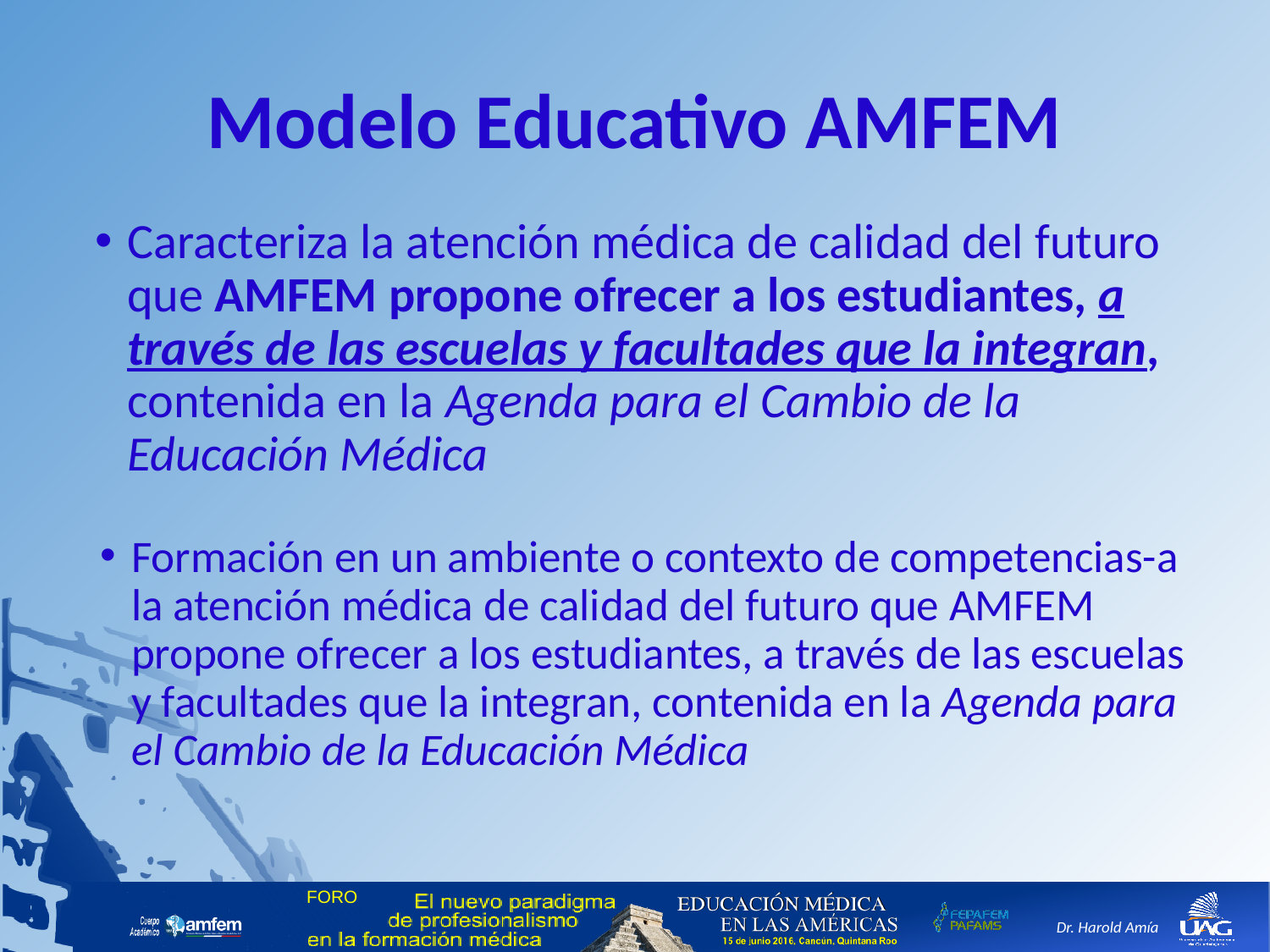

# Modelo Educativo AMFEM
Caracteriza la atención médica de calidad del futuro que AMFEM propone ofrecer a los estudiantes, a través de las escuelas y facultades que la integran, contenida en la Agenda para el Cambio de la Educación Médica
Formación en un ambiente o contexto de competencias-a la atención médica de calidad del futuro que AMFEM propone ofrecer a los estudiantes, a través de las escuelas y facultades que la integran, contenida en la Agenda para el Cambio de la Educación Médica